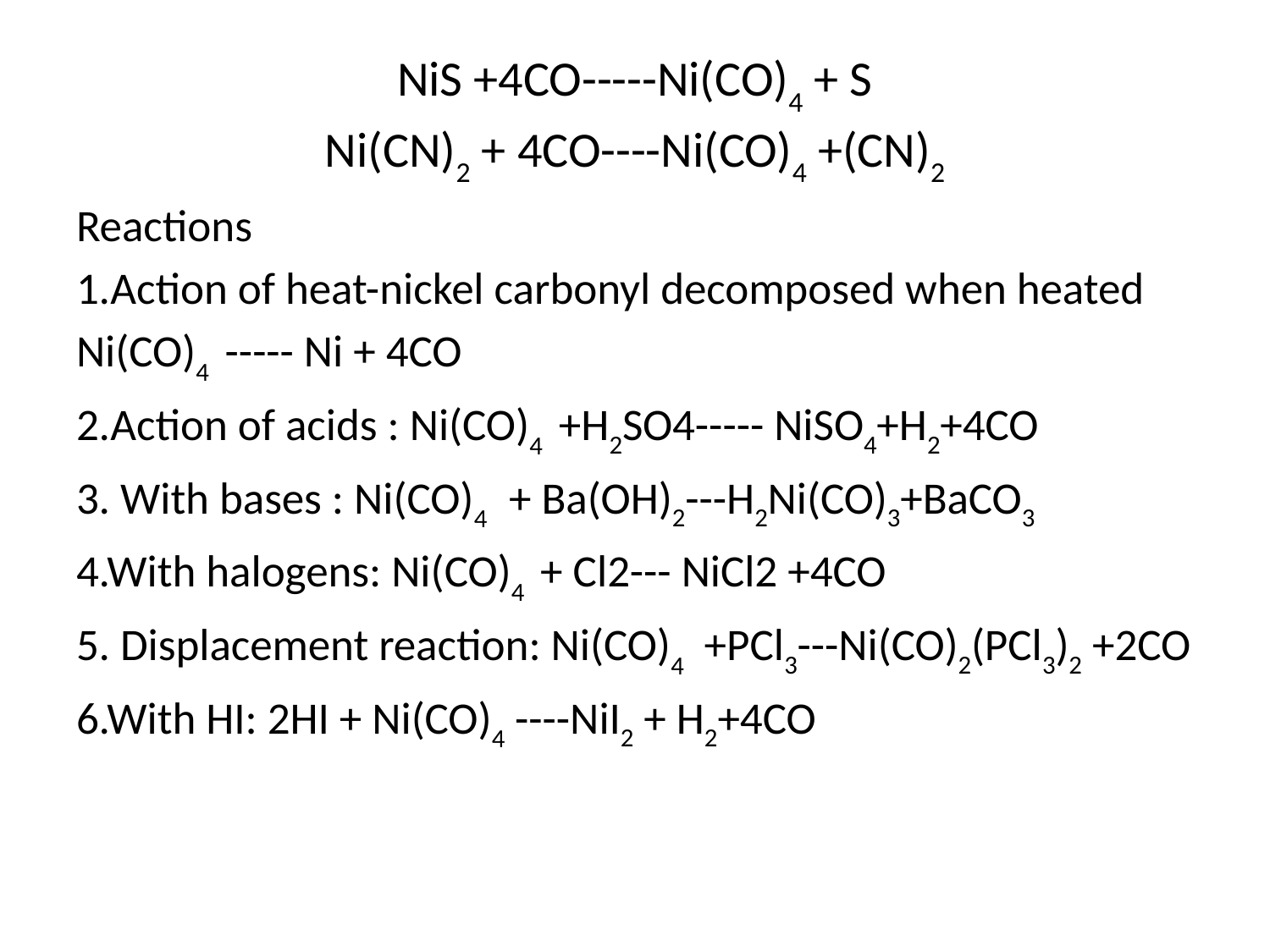

# NiS +4CO-----Ni(CO)4 + S Ni(CN)2 + 4CO----Ni(CO)4 +(CN)2
Reactions
1.Action of heat-nickel carbonyl decomposed when heated
Ni(CO)4  ----- Ni + 4CO
2.Action of acids : Ni(CO)4  +H2SO4----- NiSO4+H2+4CO
3. With bases : Ni(CO)4   + Ba(OH)2---H2Ni(CO)3+BaCO3
4.With halogens: Ni(CO)4  + Cl2--- NiCl2 +4CO
5. Displacement reaction: Ni(CO)4  +PCl3---Ni(CO)2(PCl3)2 +2CO
6.With HI: 2HI + Ni(CO)4 ----NiI2 + H2+4CO